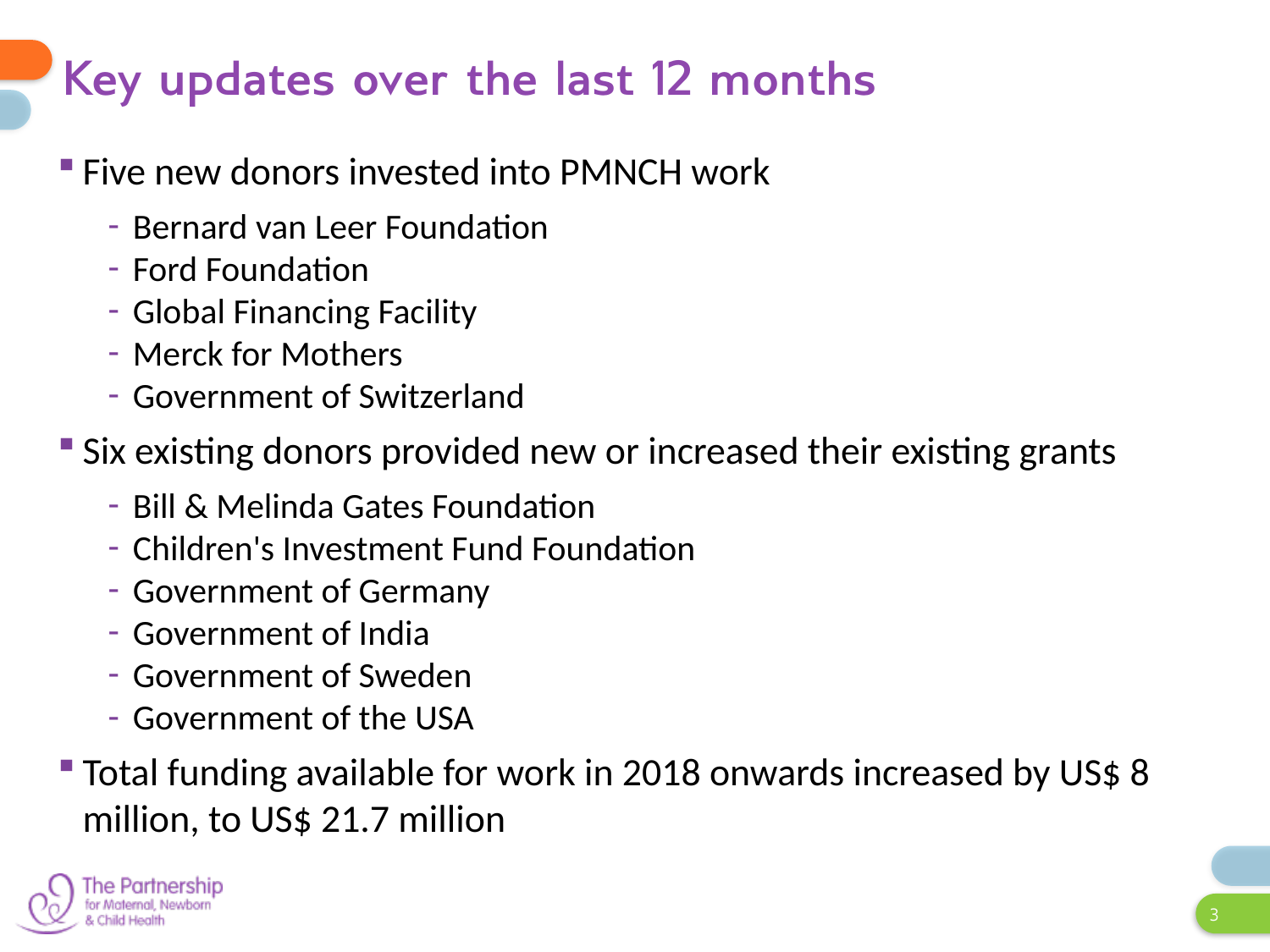

# Key updates over the last 12 months
Five new donors invested into PMNCH work
Bernard van Leer Foundation
Ford Foundation
Global Financing Facility
Merck for Mothers
Government of Switzerland
Six existing donors provided new or increased their existing grants
Bill & Melinda Gates Foundation
Children's Investment Fund Foundation
Government of Germany
Government of India
Government of Sweden
Government of the USA
Total funding available for work in 2018 onwards increased by US$ 8 million, to US$ 21.7 million